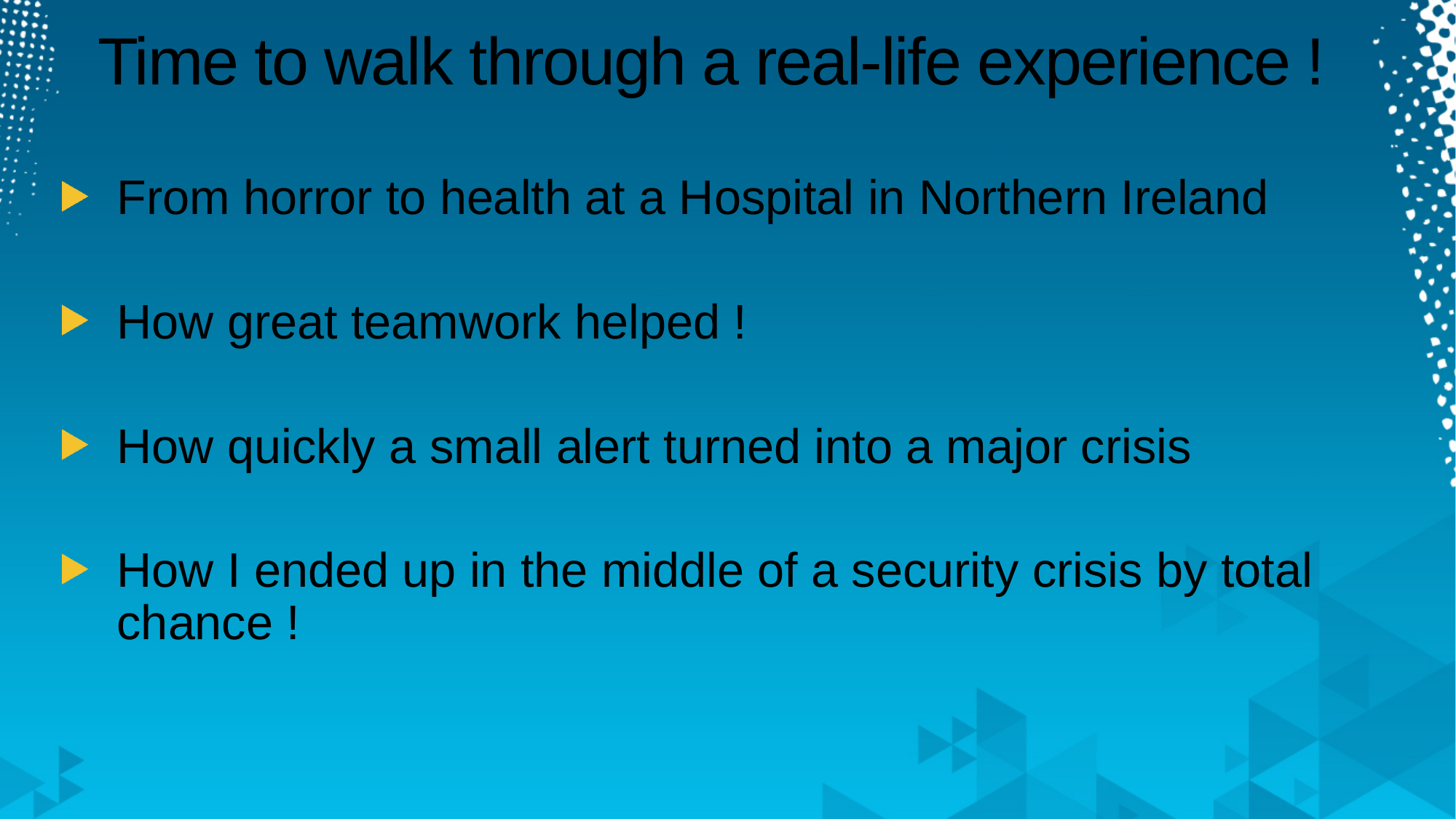

# Time to walk through a real-life experience !
From horror to health at a Hospital in Northern Ireland

How great teamwork helped !

How quickly a small alert turned into a major crisis

How I ended up in the middle of a security crisis by total chance !